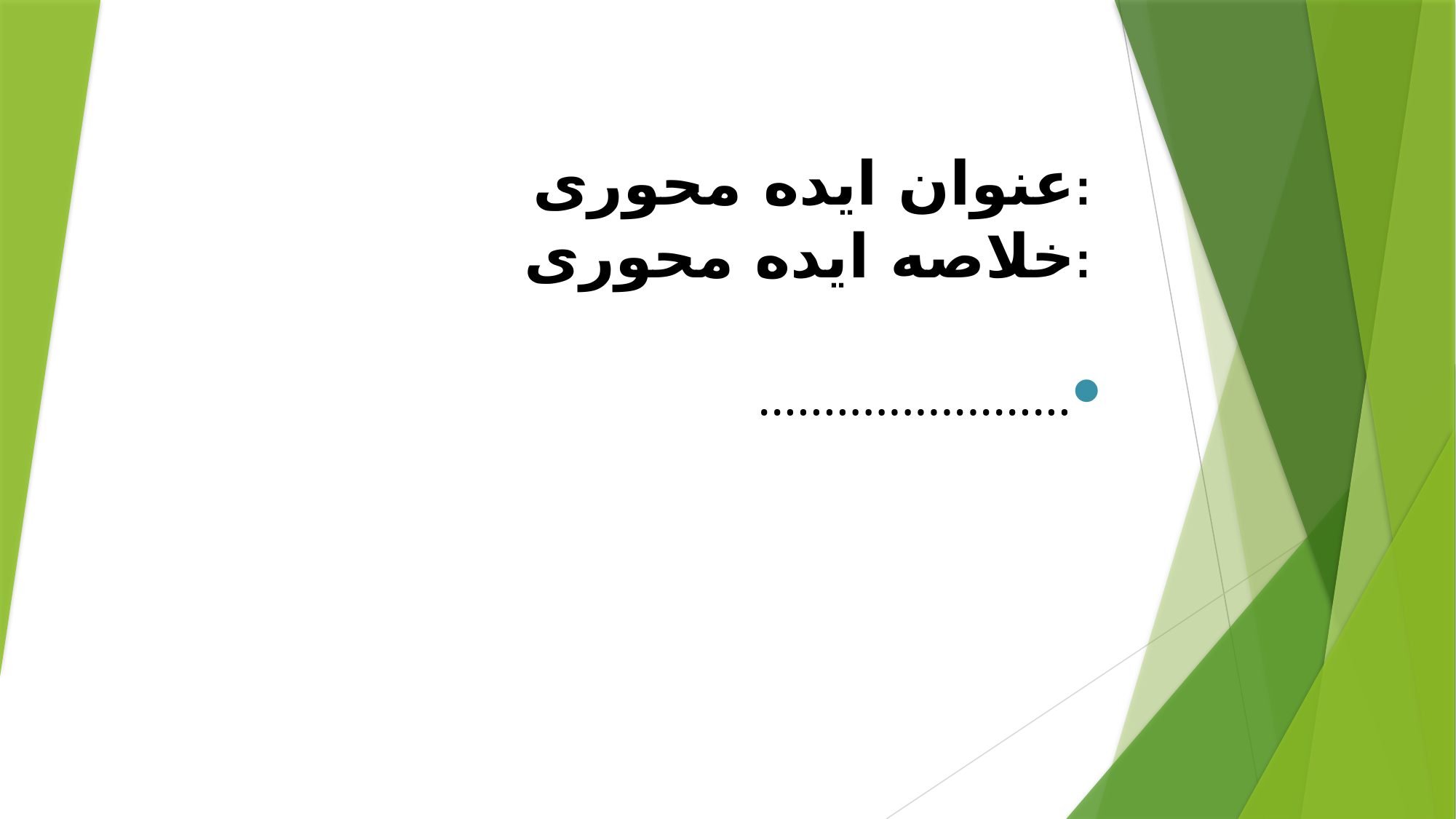

عنوان ایده محوری:
خلاصه ایده محوری:
........................